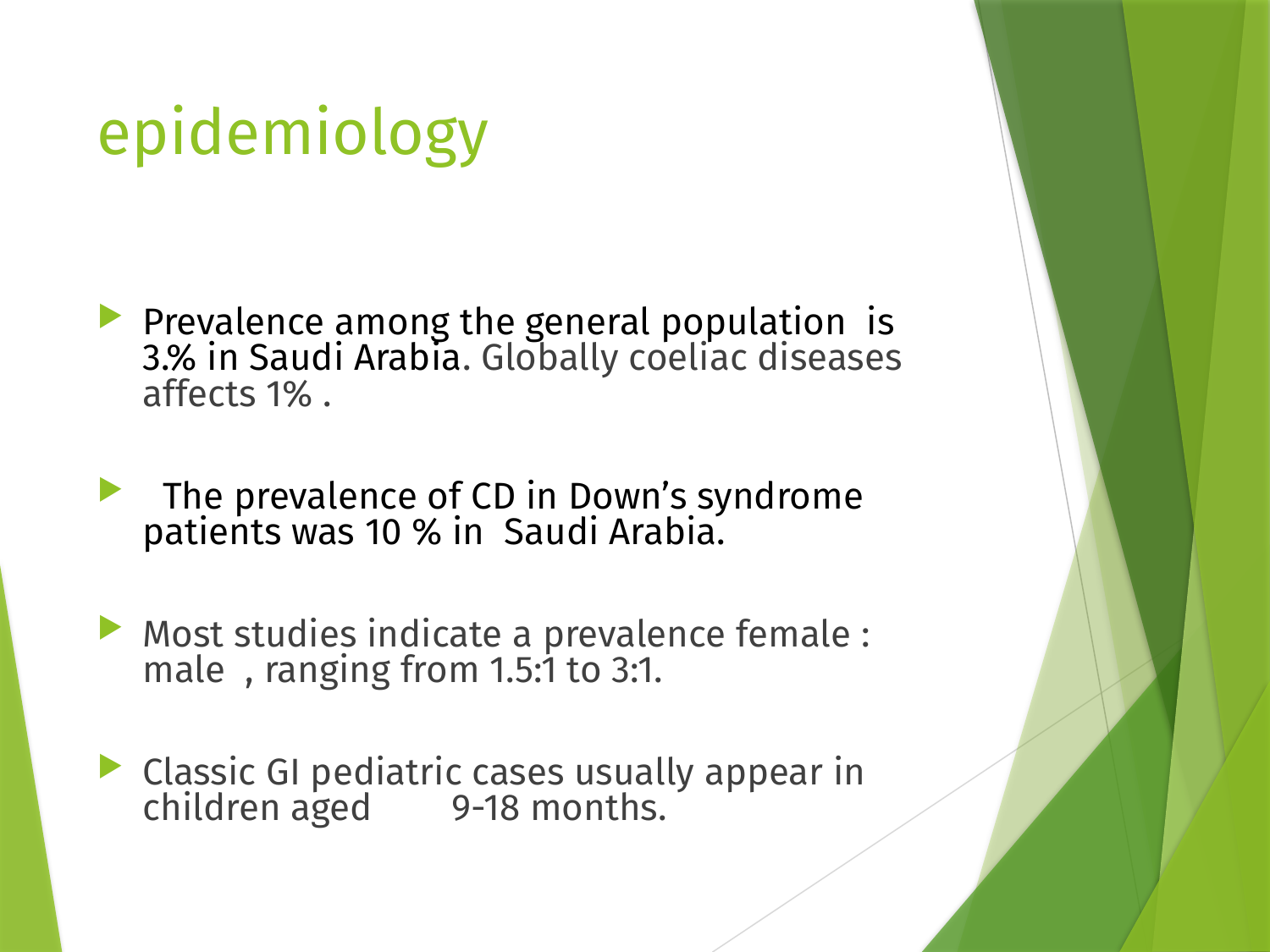

# epidemiology
Prevalence among the general population  is 3.% in Saudi Arabia. Globally coeliac diseases affects 1% .

  The prevalence of CD in Down’s syndrome patients was 10 % in  Saudi Arabia.

Most studies indicate a prevalence female : male  , ranging from 1.5:1 to 3:1.

Classic GI pediatric cases usually appear in children aged        9-18 months.